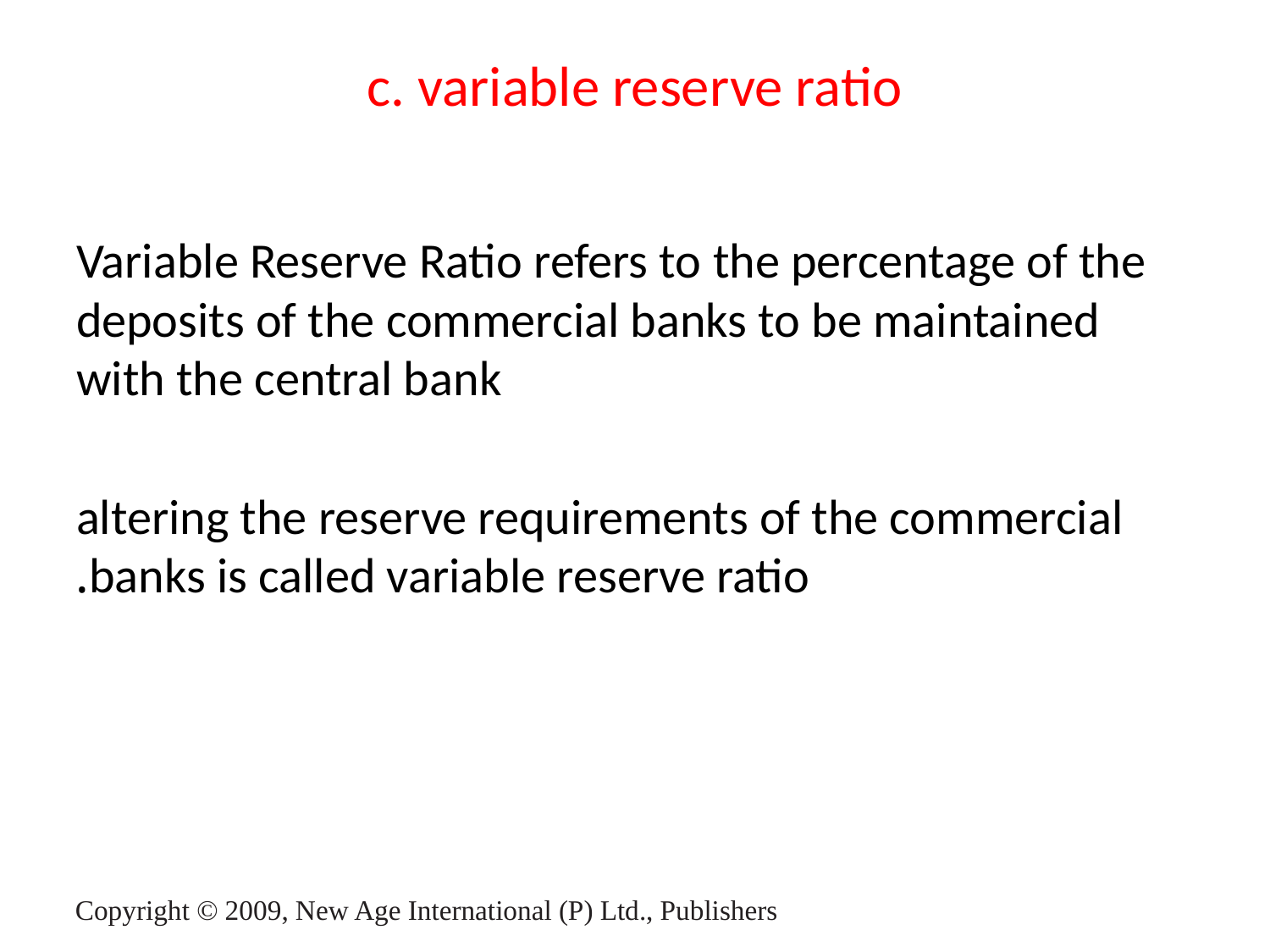

# c. variable reserve ratio
Variable Reserve Ratio refers to the percentage of the deposits of the commercial banks to be maintained with the central bank

altering the reserve requirements of the commercial banks is called variable reserve ratio.
Copyright © 2009, New Age International (P) Ltd., Publishers